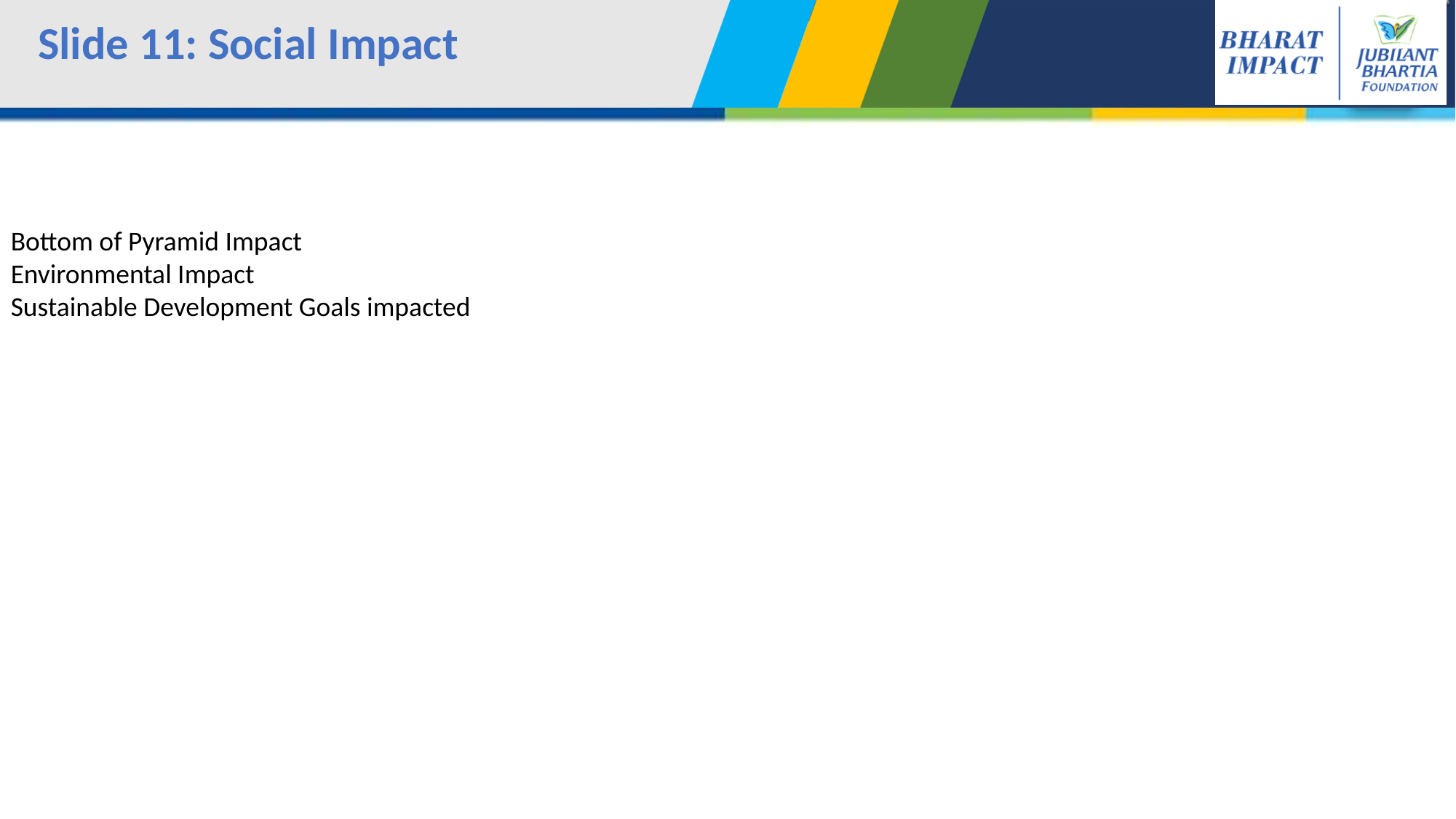

Slide 11: Social Impact
Bottom of Pyramid Impact
Environmental Impact
Sustainable Development Goals impacted